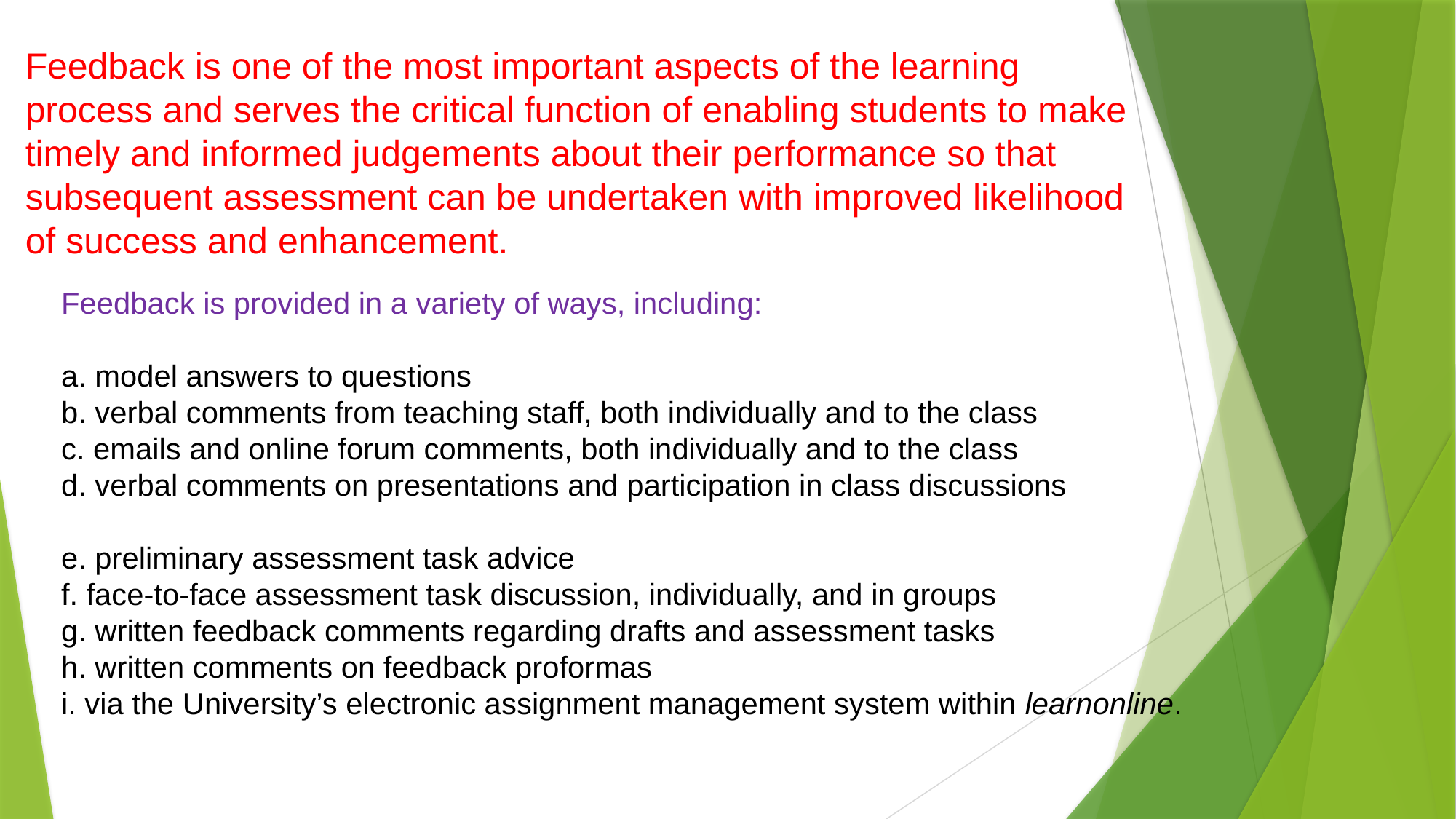

Feedback is one of the most important aspects of the learning process and serves the critical function of enabling students to make timely and informed judgements about their performance so that subsequent assessment can be undertaken with improved likelihood of success and enhancement.
Feedback is provided in a variety of ways, including:

a. model answers to questions
b. verbal comments from teaching staff, both individually and to the class
c. emails and online forum comments, both individually and to the class
d. verbal comments on presentations and participation in class discussions

e. preliminary assessment task advice
f. face-to-face assessment task discussion, individually, and in groups
g. written feedback comments regarding drafts and assessment tasks
h. written comments on feedback proformas
i. via the University’s electronic assignment management system within learnonline.